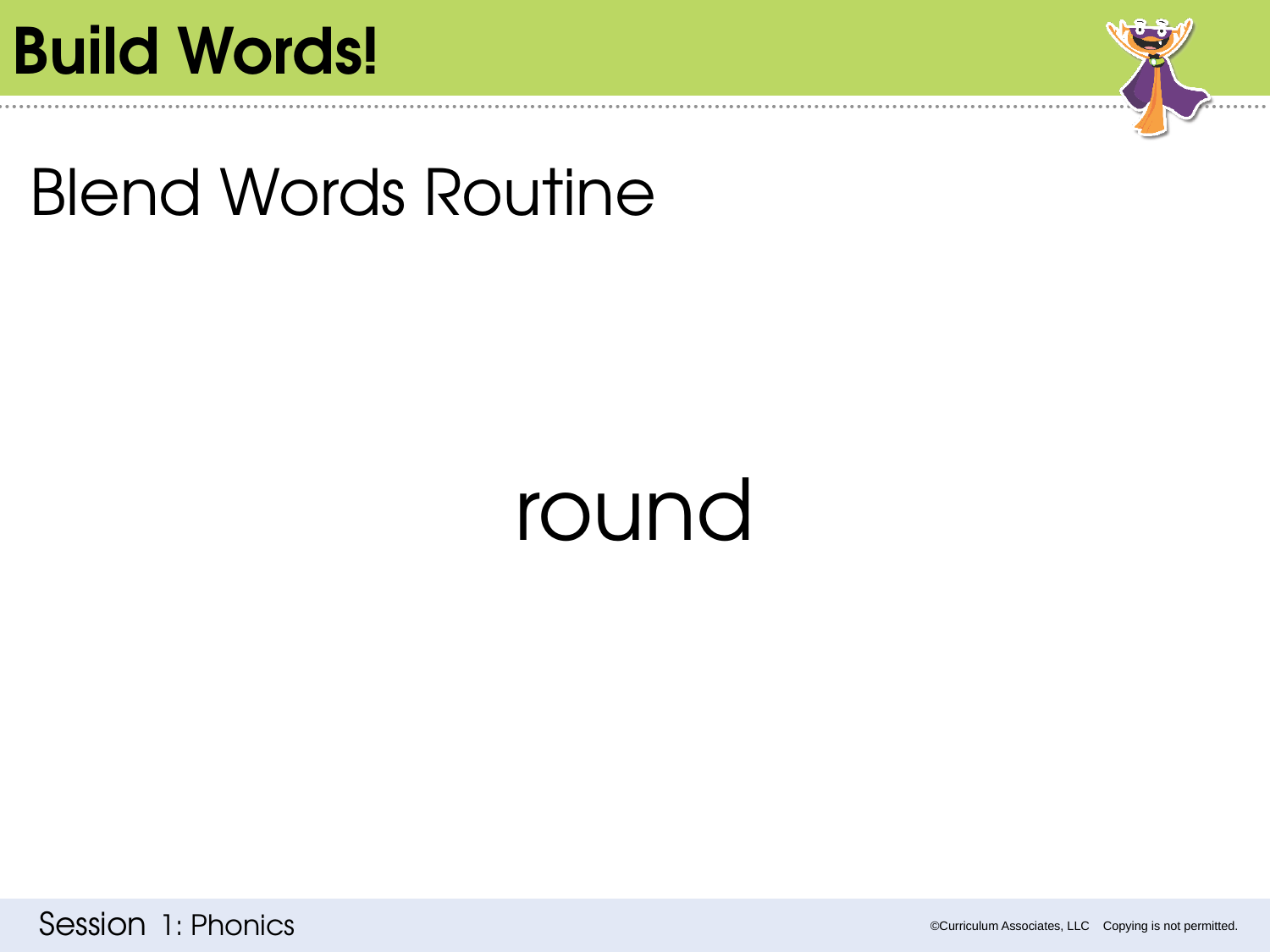

Build Words!
Blend Words Routine
round
1: Phonics